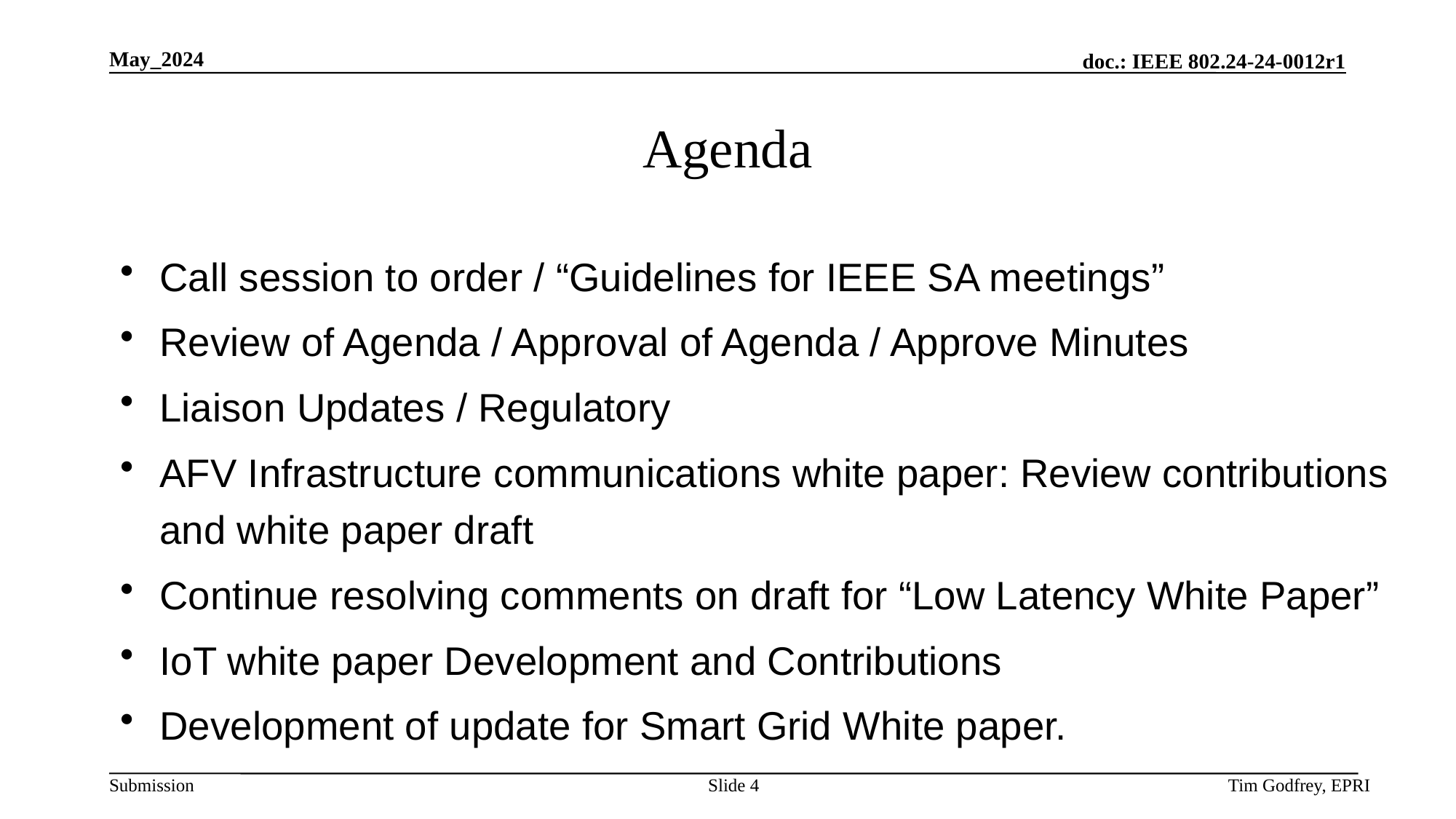

# Agenda
Call session to order / “Guidelines for IEEE SA meetings”
Review of Agenda / Approval of Agenda / Approve Minutes
Liaison Updates / Regulatory
AFV Infrastructure communications white paper: Review contributions and white paper draft
Continue resolving comments on draft for “Low Latency White Paper”
IoT white paper Development and Contributions
Development of update for Smart Grid White paper.
Slide 4
Tim Godfrey, EPRI